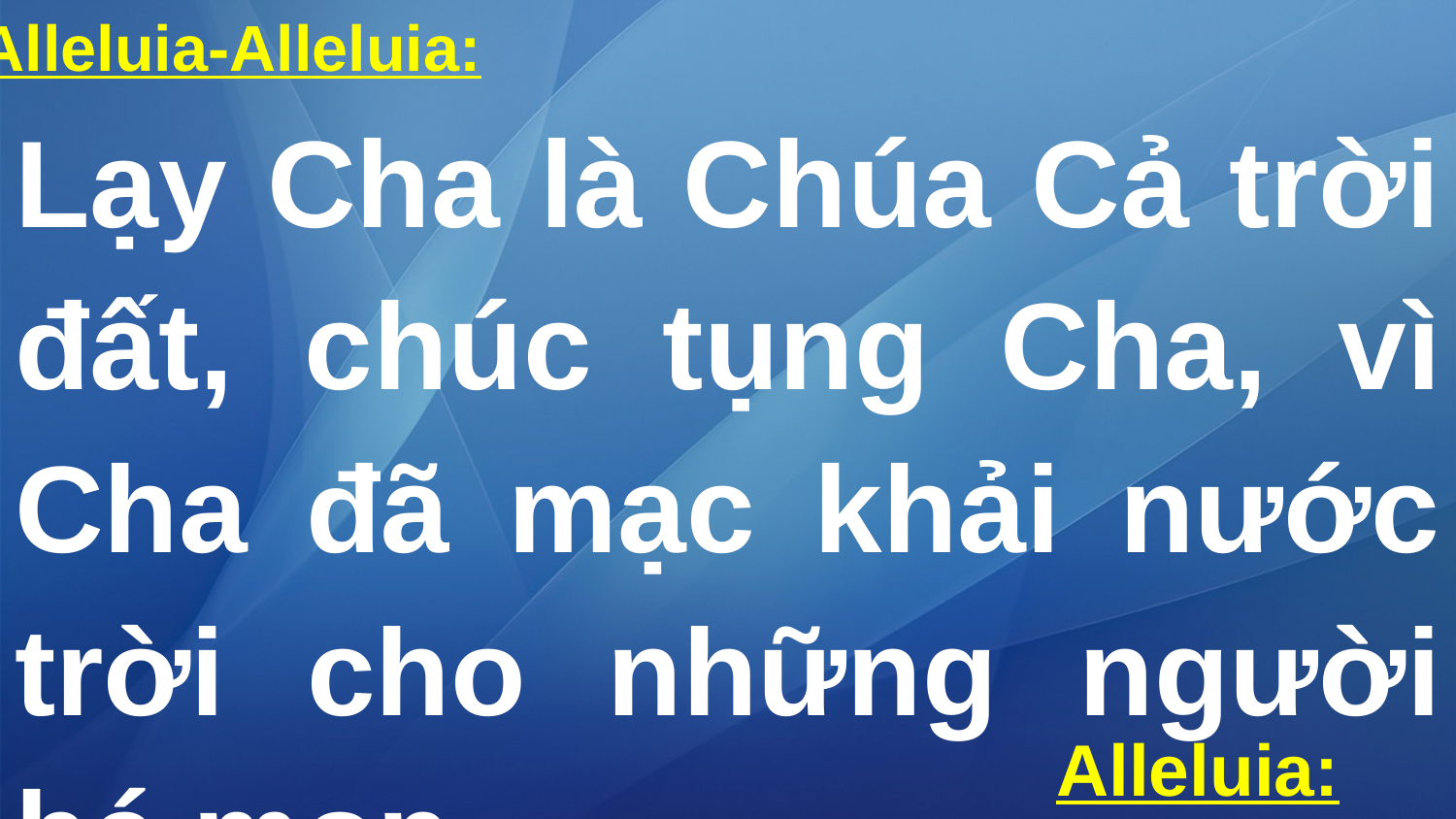

Alleluia-Alleluia:
Lạy Cha là Chúa Cả trời đất, chúc tụng Cha, vì Cha đã mạc khải nước trời cho những người bé mọn.
Alleluia: